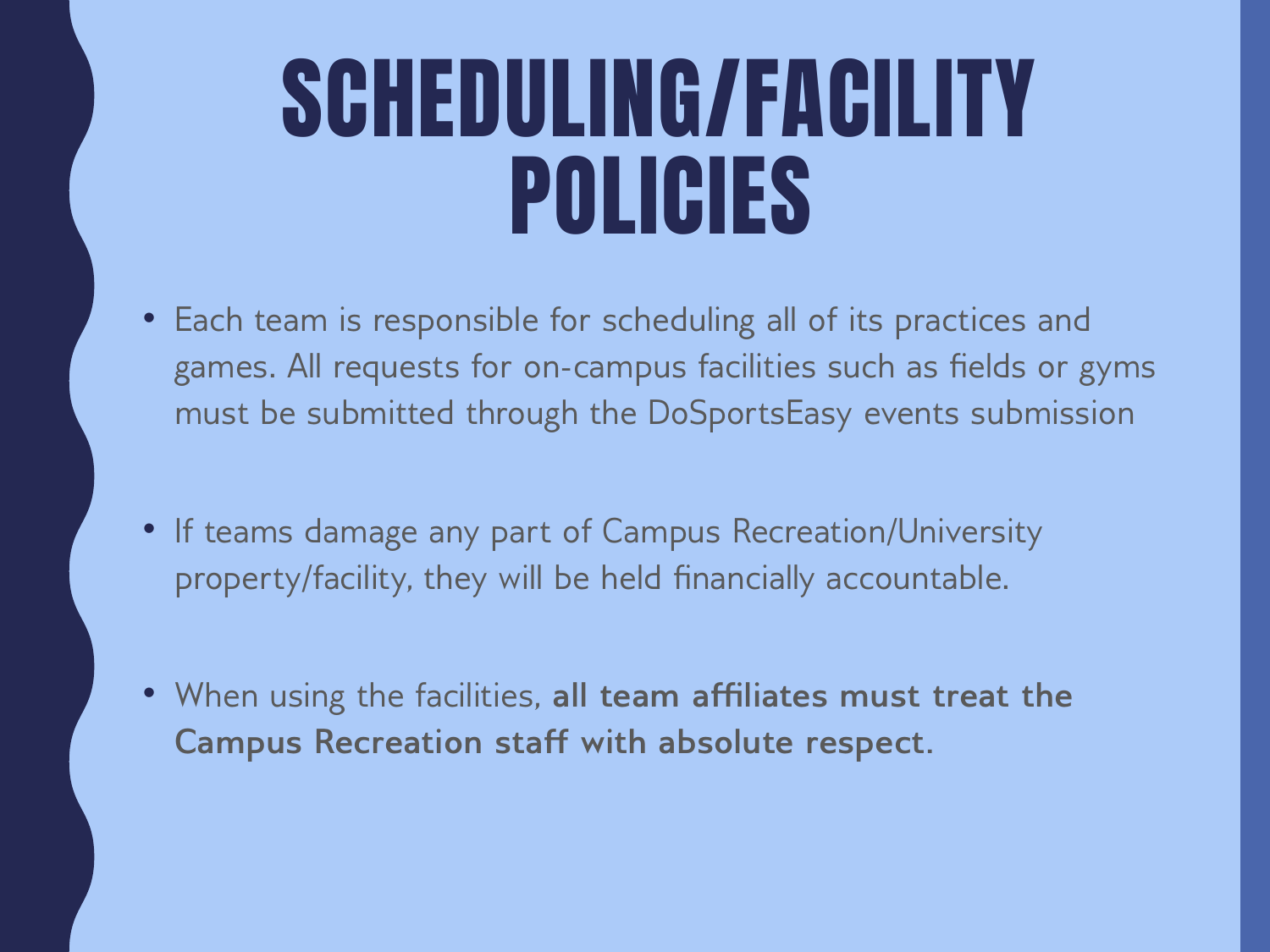

# Scheduling/Facility Policies
Each team is responsible for scheduling all of its practices and games. All requests for on-campus facilities such as fields or gyms must be submitted through the DoSportsEasy events submission

If teams damage any part of Campus Recreation/University property/facility, they will be held financially accountable.

When using the facilities, all team affiliates must treat the Campus Recreation staff with absolute respect.